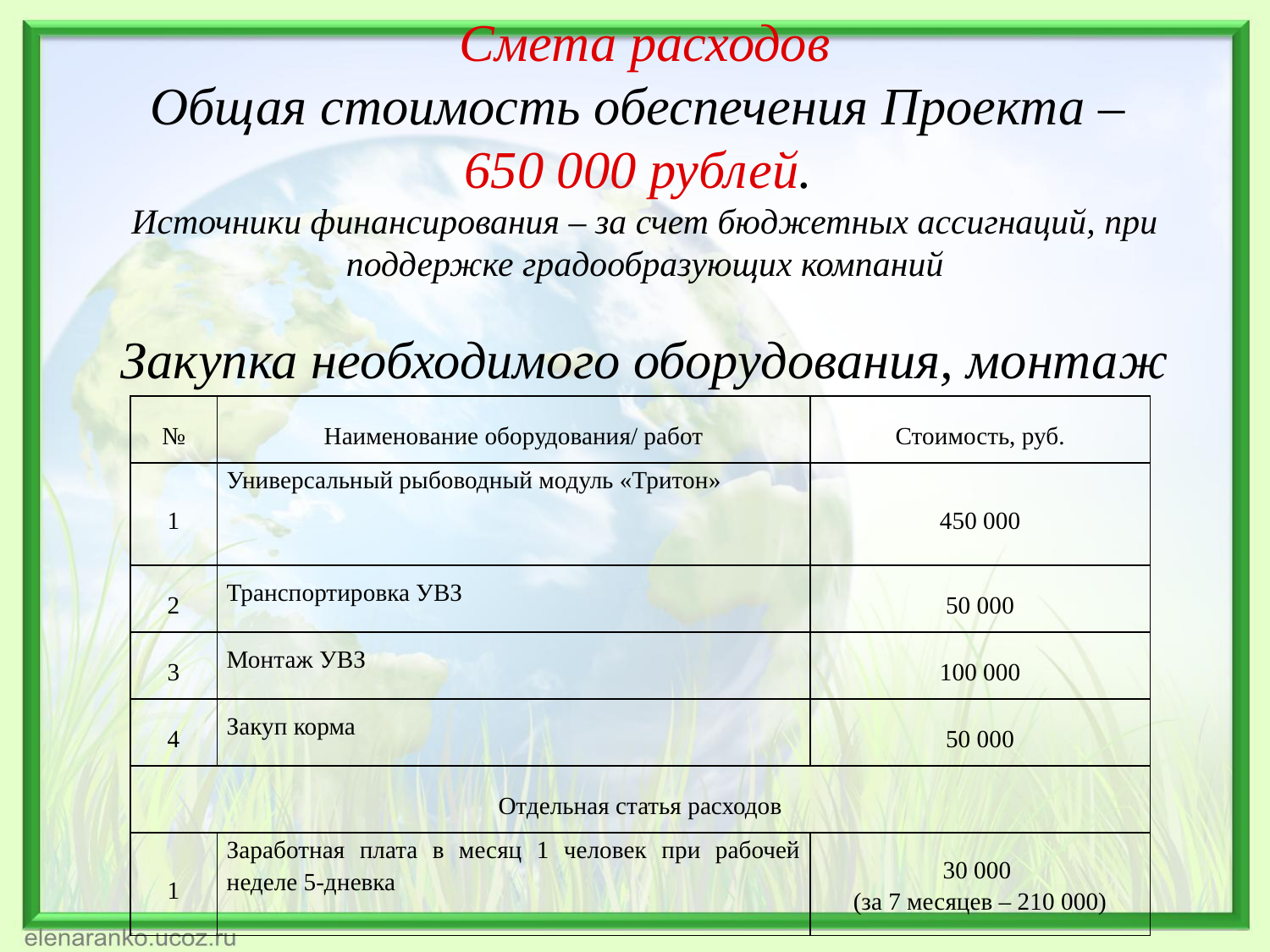

Смета расходов
Общая стоимость обеспечения Проекта –
650 000 рублей.
Источники финансирования – за счет бюджетных ассигнаций, при поддержке градообразующих компаний

Закупка необходимого оборудования, монтаж
| № | Наименование оборудования/ работ | Стоимость, руб. |
| --- | --- | --- |
| 1 | Универсальный рыбоводный модуль «Тритон» | 450 000 |
| 2 | Транспортировка УВЗ | 50 000 |
| 3 | Монтаж УВЗ | 100 000 |
| 4 | Закуп корма | 50 000 |
| Отдельная статья расходов |  |  |
| 1 | Заработная плата в месяц 1 человек при рабочей неделе 5-дневка | 30 000 (за 7 месяцев – 210 000) |